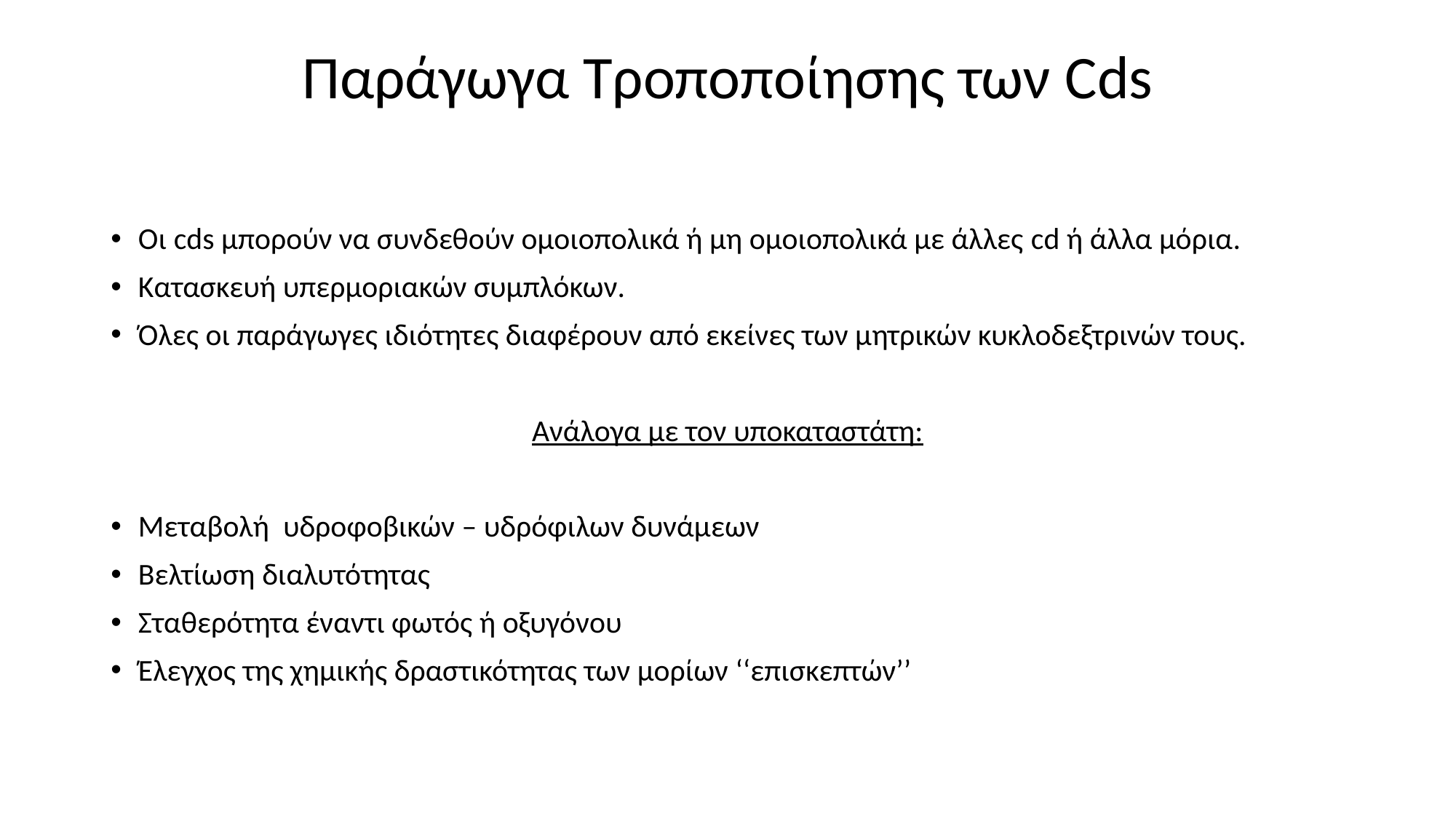

# Παράγωγα Τροποποίησης των Cds
Οι cds μπορούν να συνδεθούν ομοιοπολικά ή μη ομοιοπολικά με άλλες cd ή άλλα μόρια.
Κατασκευή υπερμοριακών συμπλόκων.
Όλες οι παράγωγες ιδιότητες διαφέρουν από εκείνες των μητρικών κυκλοδεξτρινών τους.

Ανάλογα με τον υποκαταστάτη:

Μεταβολή  υδροφοβικών – υδρόφιλων δυνάμεων
Βελτίωση διαλυτότητας
Σταθερότητα έναντι φωτός ή οξυγόνου
Έλεγχος της χημικής δραστικότητας των μορίων ‘‘επισκεπτών’’